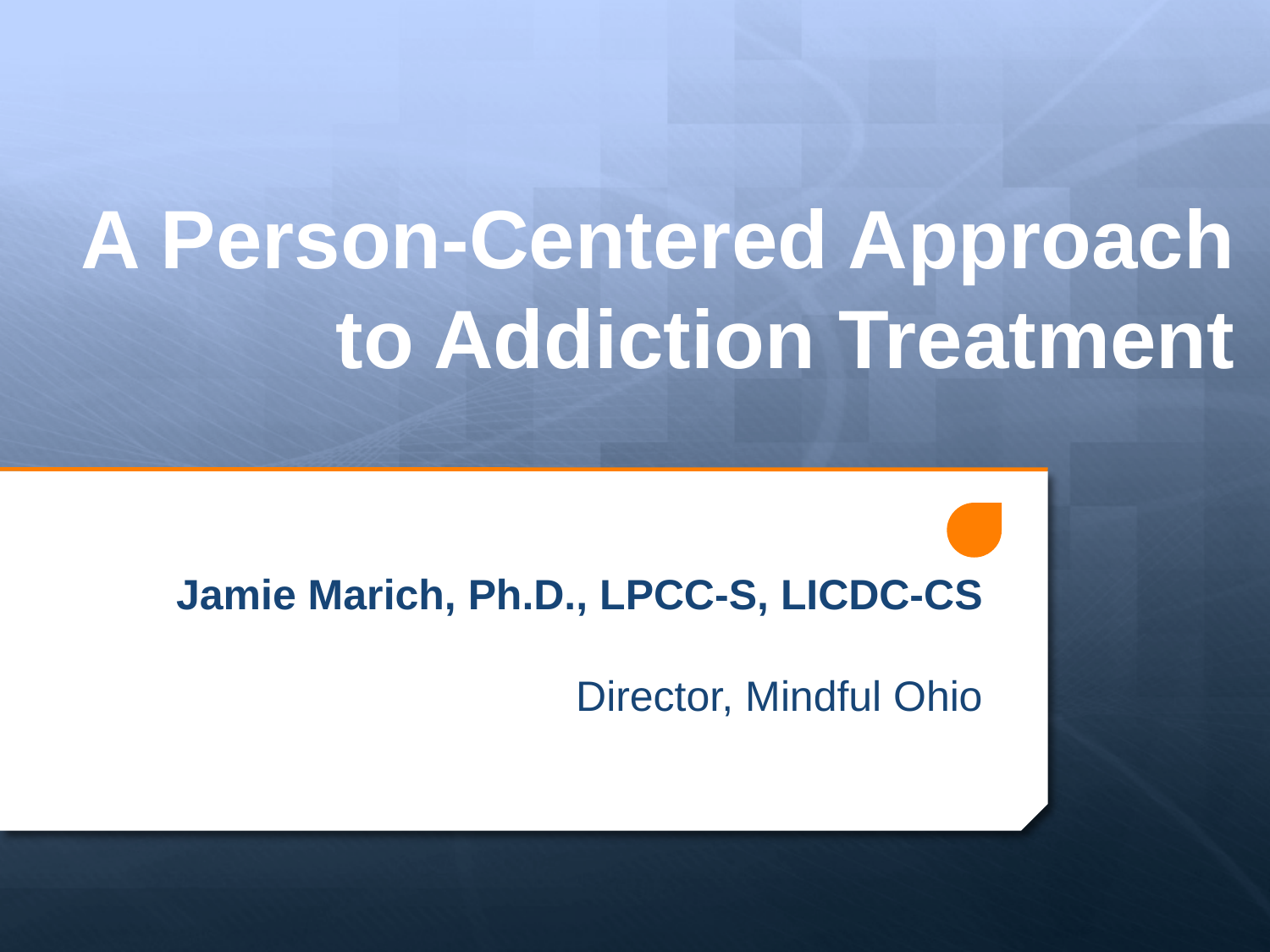

# A Person-Centered Approach to Addiction Treatment
Jamie Marich, Ph.D., LPCC-S, LICDC-CS

Director, Mindful Ohio